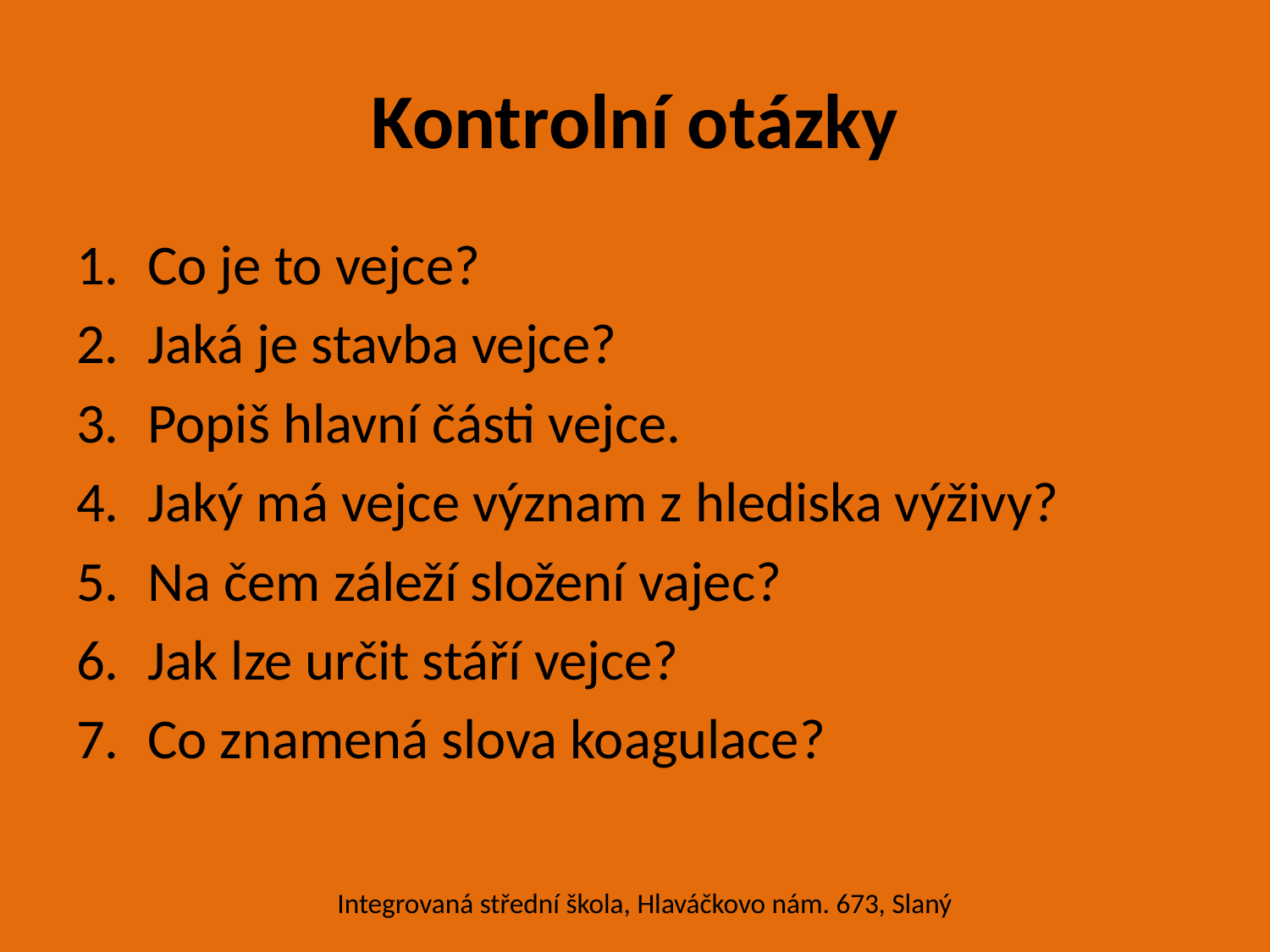

# Kontrolní otázky
Co je to vejce?
Jaká je stavba vejce?
Popiš hlavní části vejce.
Jaký má vejce význam z hlediska výživy?
Na čem záleží složení vajec?
Jak lze určit stáří vejce?
Co znamená slova koagulace?

Integrovaná střední škola, Hlaváčkovo nám. 673, Slaný